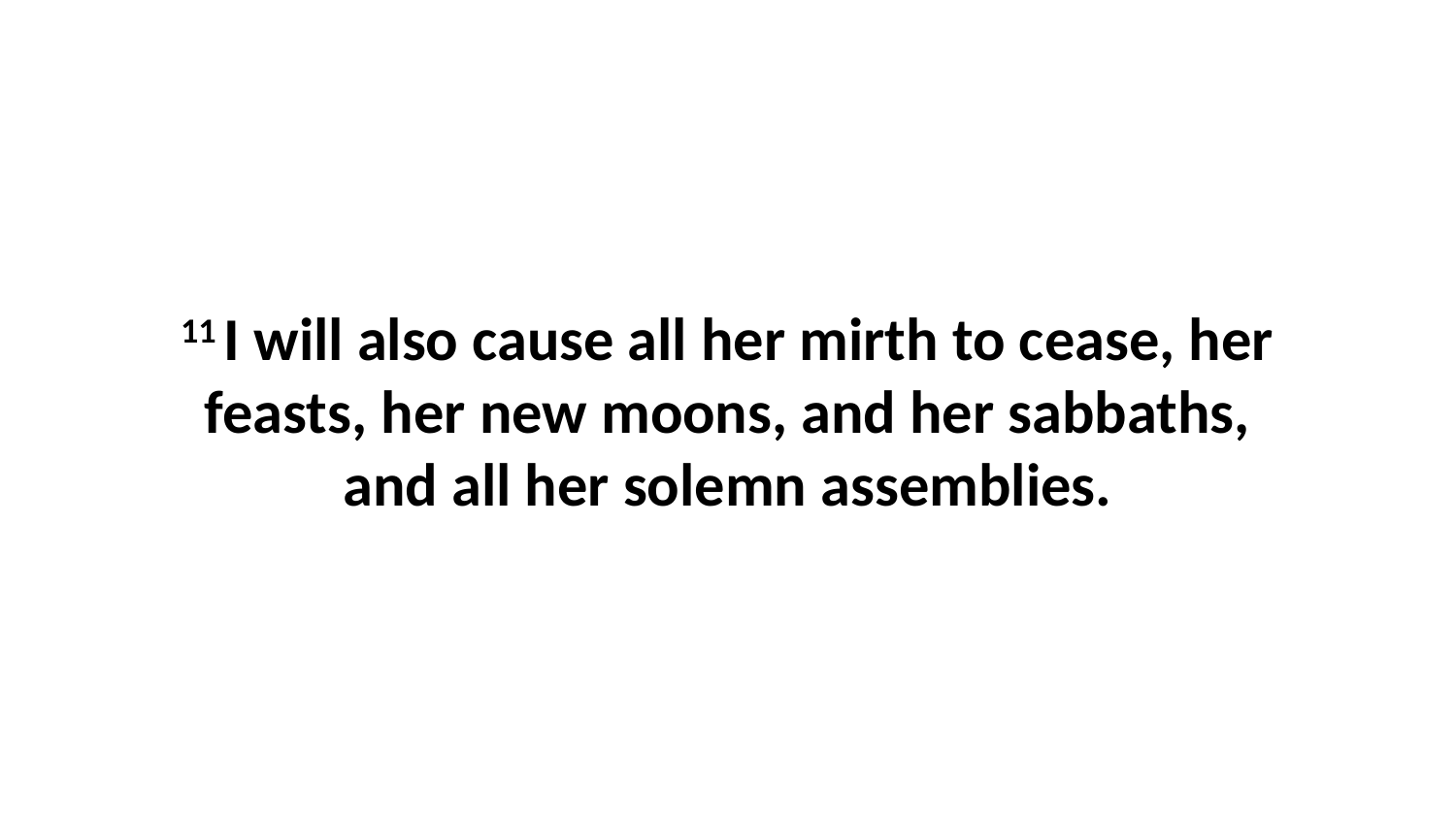

11 I will also cause all her mirth to cease, her feasts, her new moons, and her sabbaths, and all her solemn assemblies.